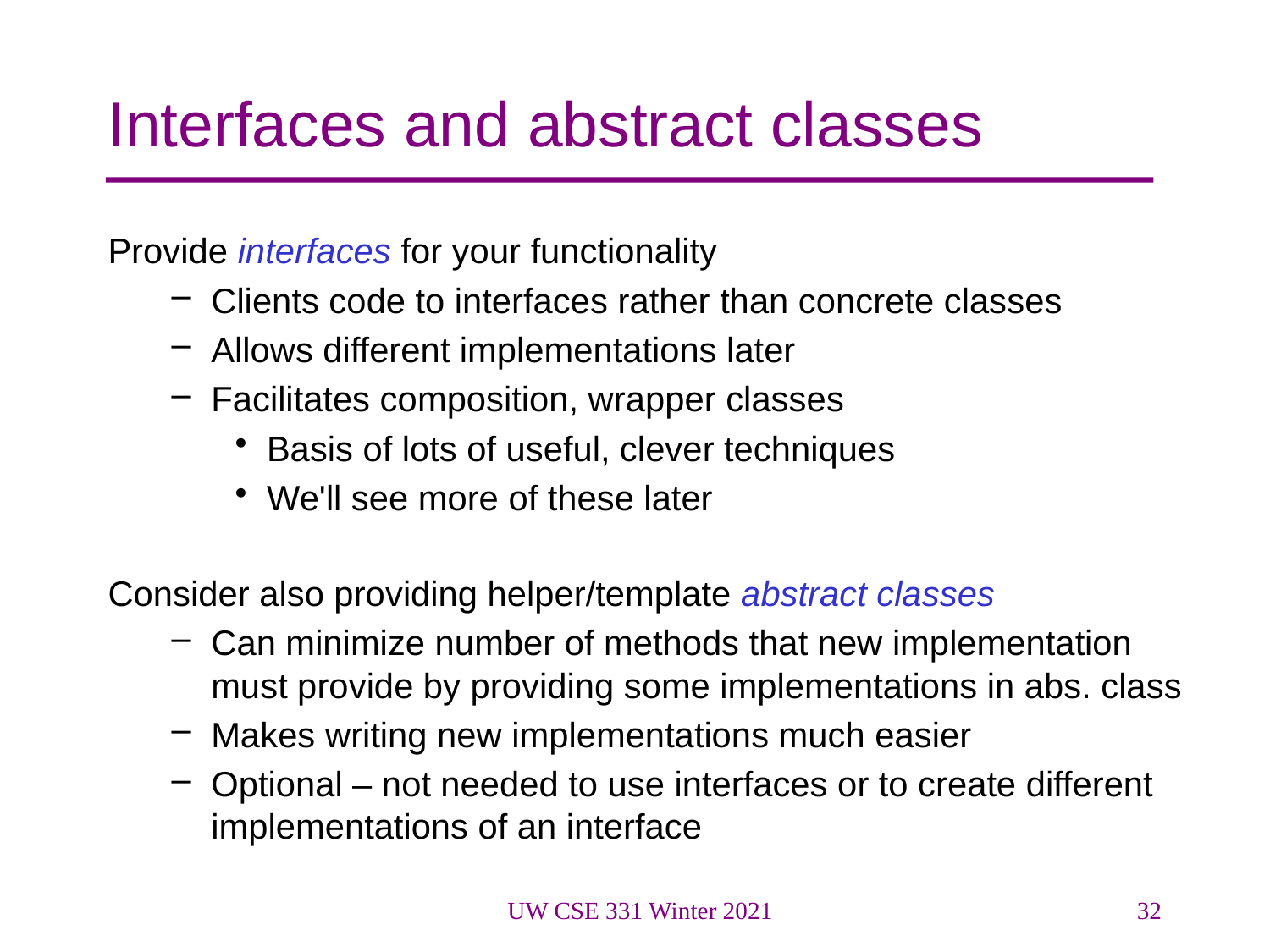

# Interfaces and abstract classes
Provide interfaces for your functionality
Clients code to interfaces rather than concrete classes
Allows different implementations later
Facilitates composition, wrapper classes
Basis of lots of useful, clever techniques
We'll see more of these later

Consider also providing helper/template abstract classes
Can minimize number of methods that new implementation must provide by providing some implementations in abs. class
Makes writing new implementations much easier
Optional – not needed to use interfaces or to create different implementations of an interface

UW CSE 331 Winter 2021
32